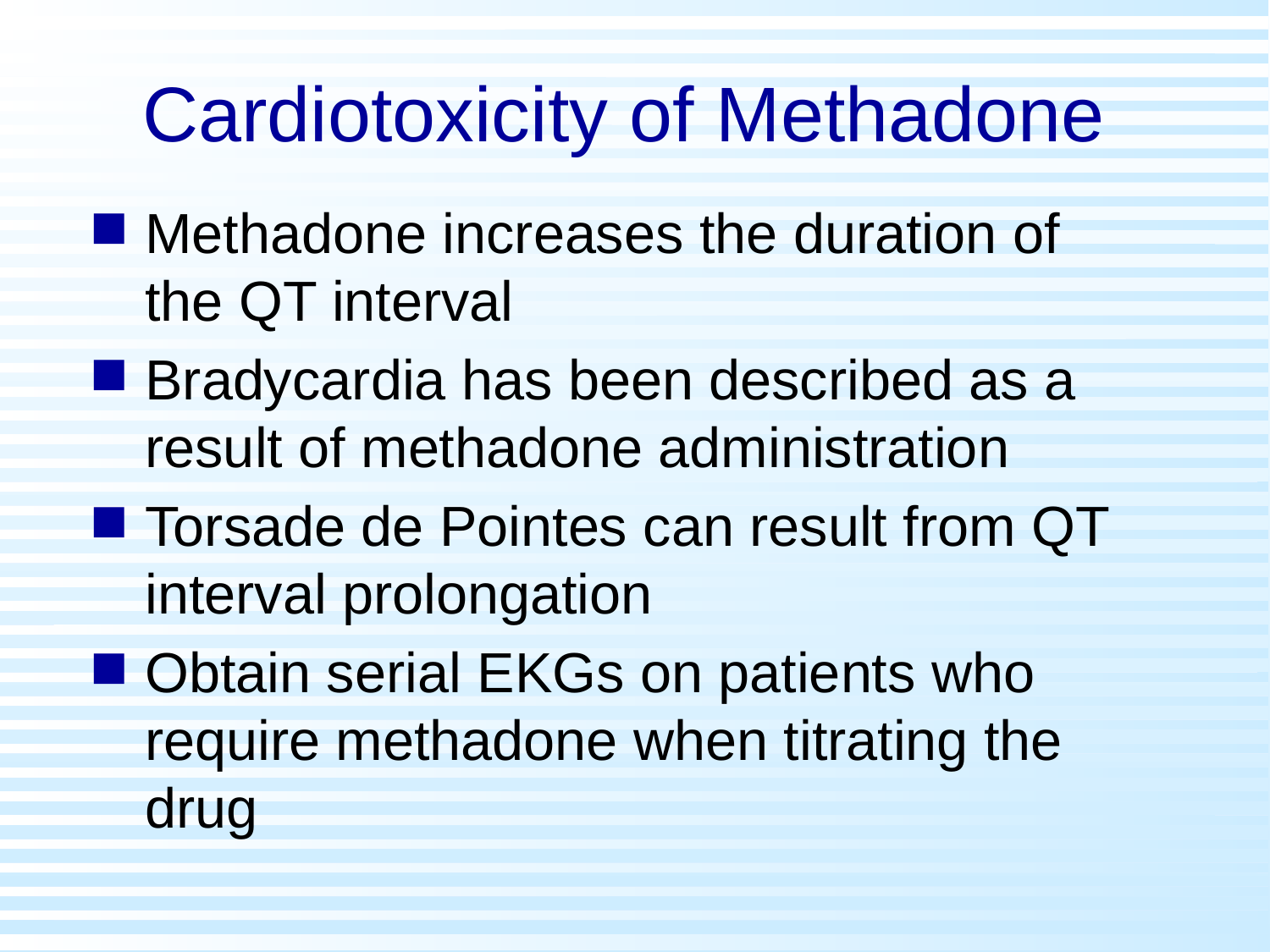

# Cardiotoxicity of Methadone
Methadone increases the duration of the QT interval
Bradycardia has been described as a result of methadone administration
Torsade de Pointes can result from QT interval prolongation
Obtain serial EKGs on patients who require methadone when titrating the drug